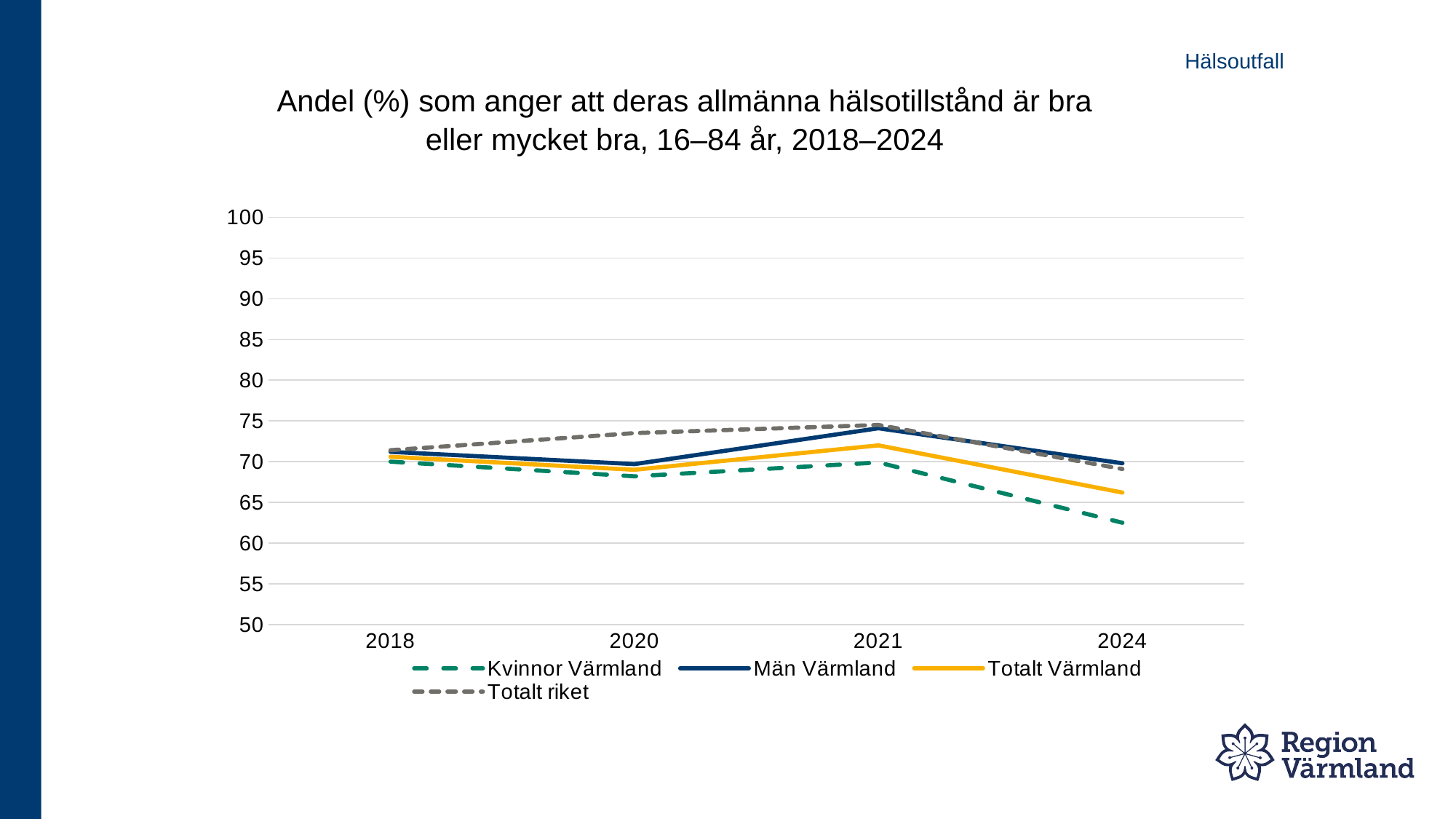

# Andel (%) som anger att deras allmänna hälsotillstånd är bra eller mycket bra, 16–84 år, 2018–2024
Hälsoutfall

### Chart

| Category | Kvinnor Värmland | Män Värmland | Totalt Värmland | Totalt riket |
|---|---|---|---|---|
| 2018 | 70.0 | 71.2 | 70.6 | 71.4 |
| 2020 | 68.2 | 69.7 | 69.0 | 73.5 |
| 2021 | 69.9 | 74.1 | 72.0 | 74.5 |
| 2024 | 62.5 | 69.8 | 66.2 | 69.1 |